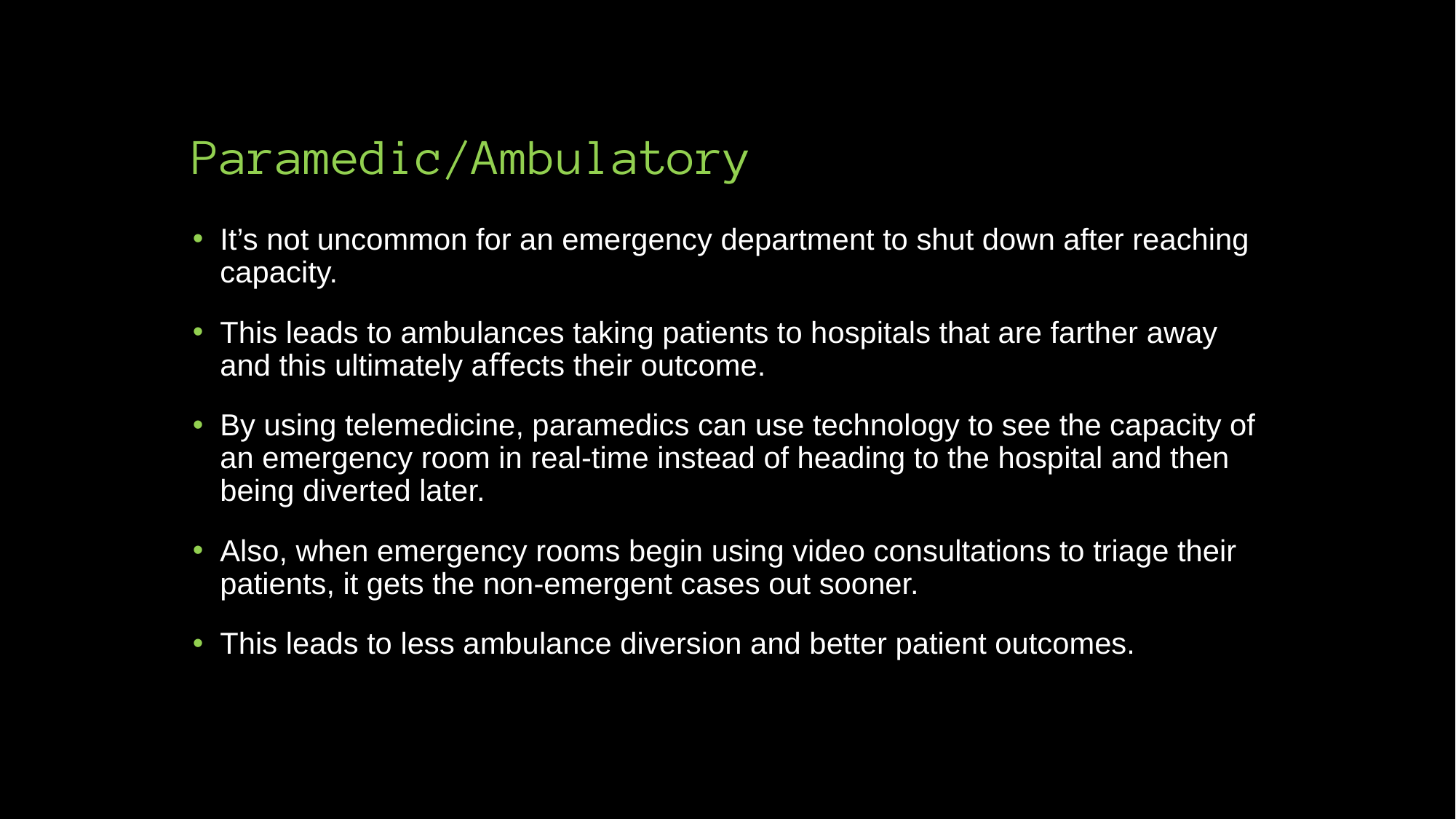

# Paramedic/Ambulatory
It’s not uncommon for an emergency department to shut down after reaching capacity.
This leads to ambulances taking patients to hospitals that are farther away and this ultimately aﬀects their outcome.
By using telemedicine, paramedics can use technology to see the capacity of an emergency room in real-time instead of heading to the hospital and then being diverted later.
Also, when emergency rooms begin using video consultations to triage their patients, it gets the non-emergent cases out sooner.
This leads to less ambulance diversion and better patient outcomes.